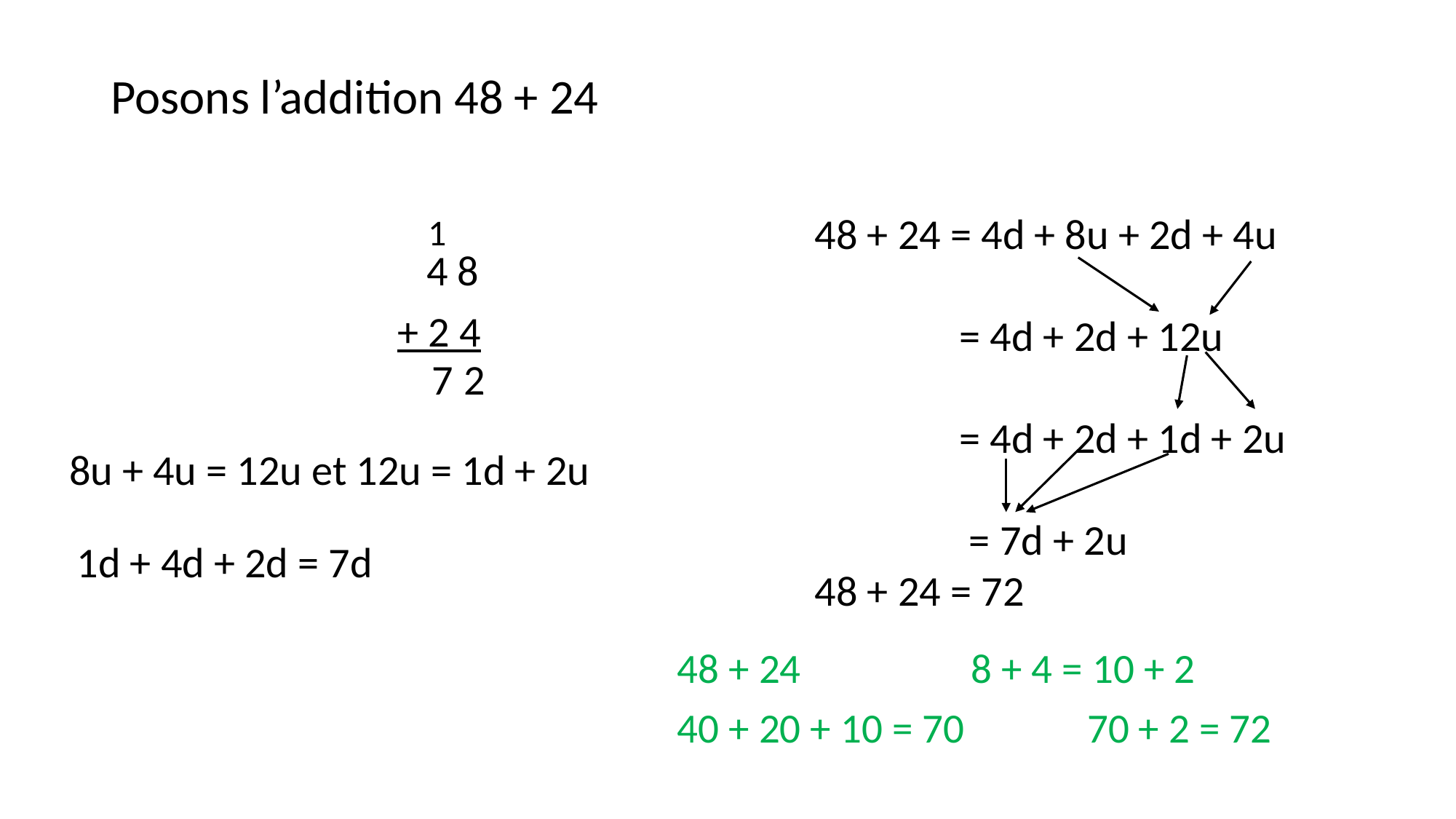

# Posons l’addition 48 + 24
48 + 24 = 4d + 8u + 2d + 4u

               = 4d + 2d + 12u

               = 4d + 2d + 1d + 2u

                = 7d + 2u
48 + 24 = 72

1
   4 8
+ 2 4
7
         2
8u + 4u = 12u et 12u = 1d + 2u
1d + 4d + 2d = 7d
48 + 24                  8 + 4 = 10 + 2
40 + 20 + 10 = 70             70 + 2 = 72